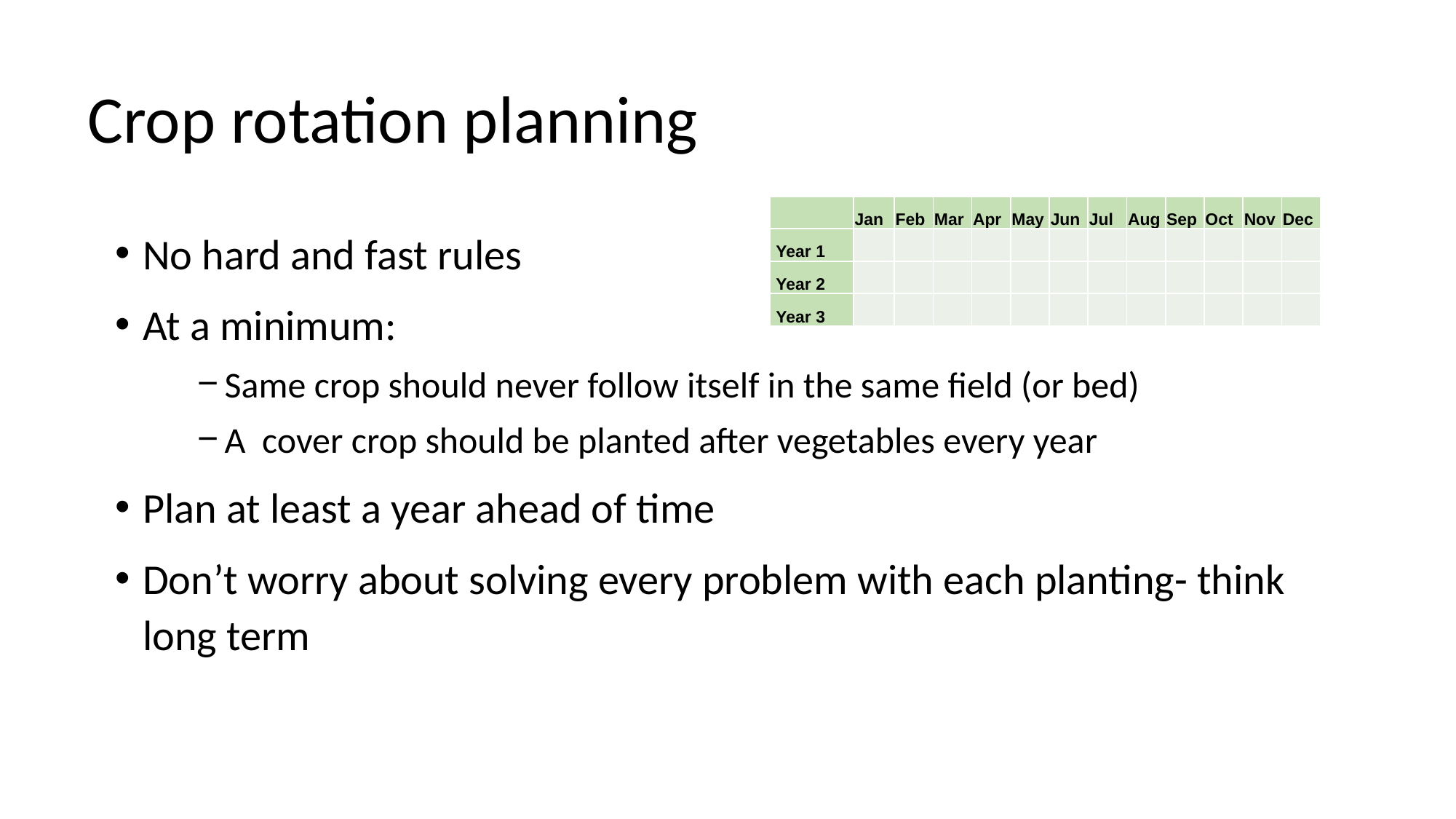

# Crop rotation planning
|  | Jan | Feb | Mar | Apr | May | Jun | Jul | Aug | Sep | Oct | Nov | Dec |
| --- | --- | --- | --- | --- | --- | --- | --- | --- | --- | --- | --- | --- |
| Year 1 |  |  |  |  |  |  |  |  |  |  |  |  |
| Year 2 |  |  |  |  |  |  |  |  |  |  |  |  |
| Year 3 |  |  |  |  |  |  |  |  |  |  |  |  |
No hard and fast rules
At a minimum:
Same crop should never follow itself in the same field (or bed)
A  cover crop should be planted after vegetables every year
Plan at least a year ahead of time
Don’t worry about solving every problem with each planting- think long term